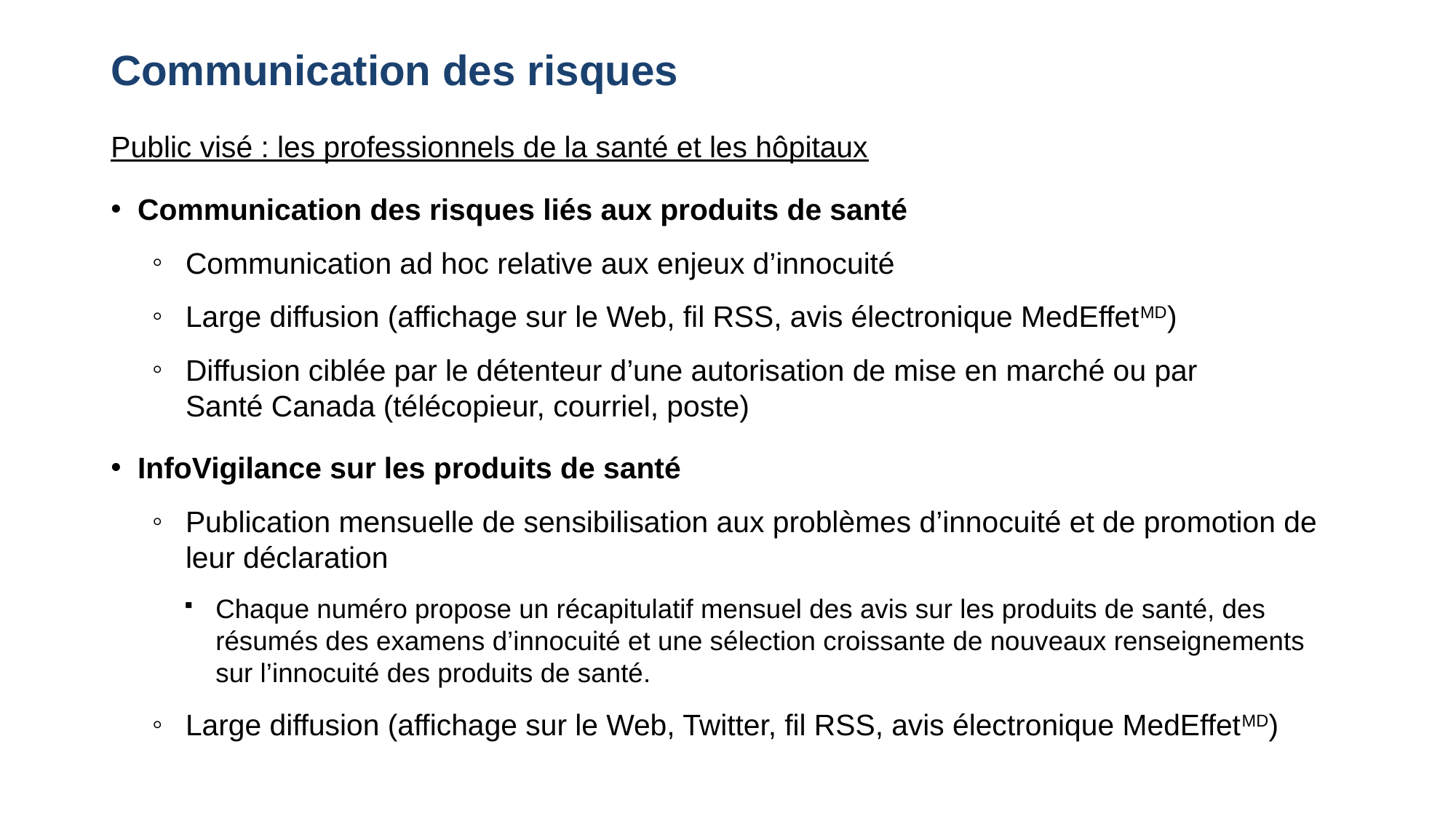

# Communication des risques
Public visé : les professionnels de la santé et les hôpitaux
Communication des risques liés aux produits de santé
Communication ad hoc relative aux enjeux d’innocuité
Large diffusion (affichage sur le Web, fil RSS, avis électronique MedEffetMD)
Diffusion ciblée par le détenteur d’une autorisation de mise en marché ou par Santé Canada (télécopieur, courriel, poste)
InfoVigilance sur les produits de santé
Publication mensuelle de sensibilisation aux problèmes d’innocuité et de promotion de leur déclaration
Chaque numéro propose un récapitulatif mensuel des avis sur les produits de santé, des résumés des examens d’innocuité et une sélection croissante de nouveaux renseignements sur l’innocuité des produits de santé.
Large diffusion (affichage sur le Web, Twitter, fil RSS, avis électronique MedEffetMD)